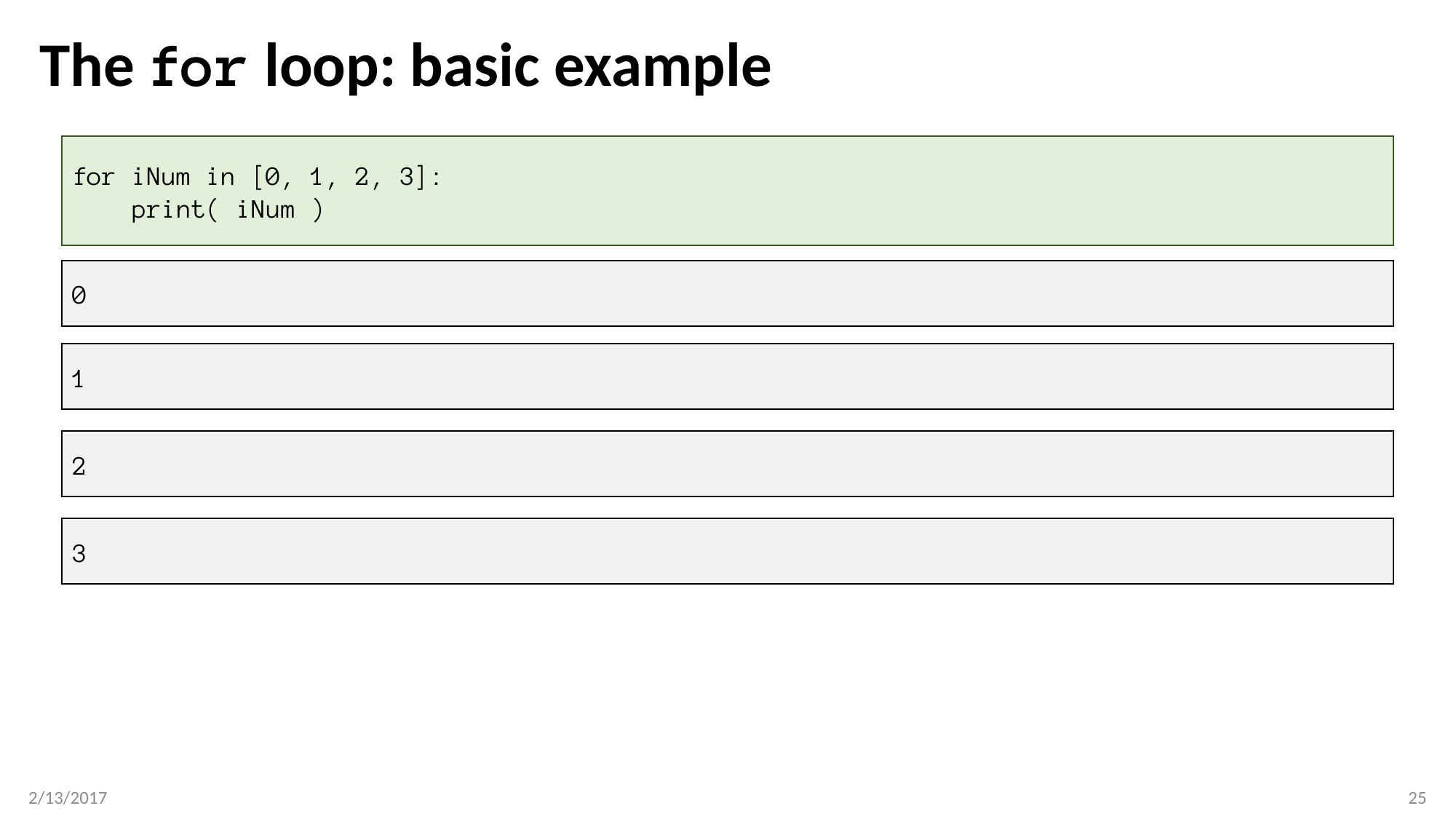

# The for loop: basic example
for iNum in [0, 1, 2, 3]:
    print( iNum )
0
1
2
3
2/13/2017
25